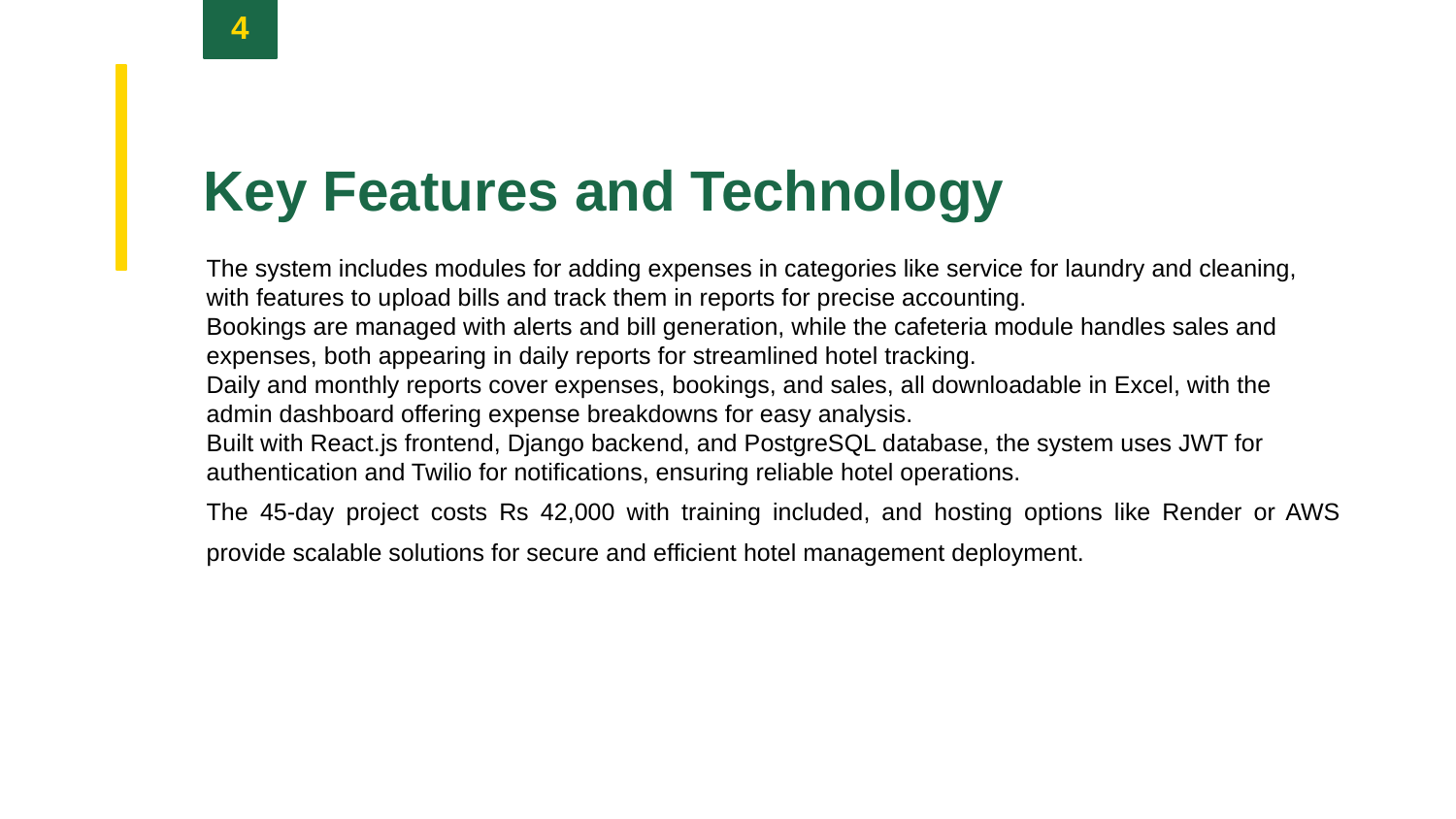

4

Key Features and Technology
The system includes modules for adding expenses in categories like service for laundry and cleaning, with features to upload bills and track them in reports for precise accounting.
Bookings are managed with alerts and bill generation, while the cafeteria module handles sales and expenses, both appearing in daily reports for streamlined hotel tracking.
Daily and monthly reports cover expenses, bookings, and sales, all downloadable in Excel, with the admin dashboard offering expense breakdowns for easy analysis.
Built with React.js frontend, Django backend, and PostgreSQL database, the system uses JWT for authentication and Twilio for notifications, ensuring reliable hotel operations.
The 45-day project costs Rs 42,000 with training included, and hosting options like Render or AWS provide scalable solutions for secure and efficient hotel management deployment.